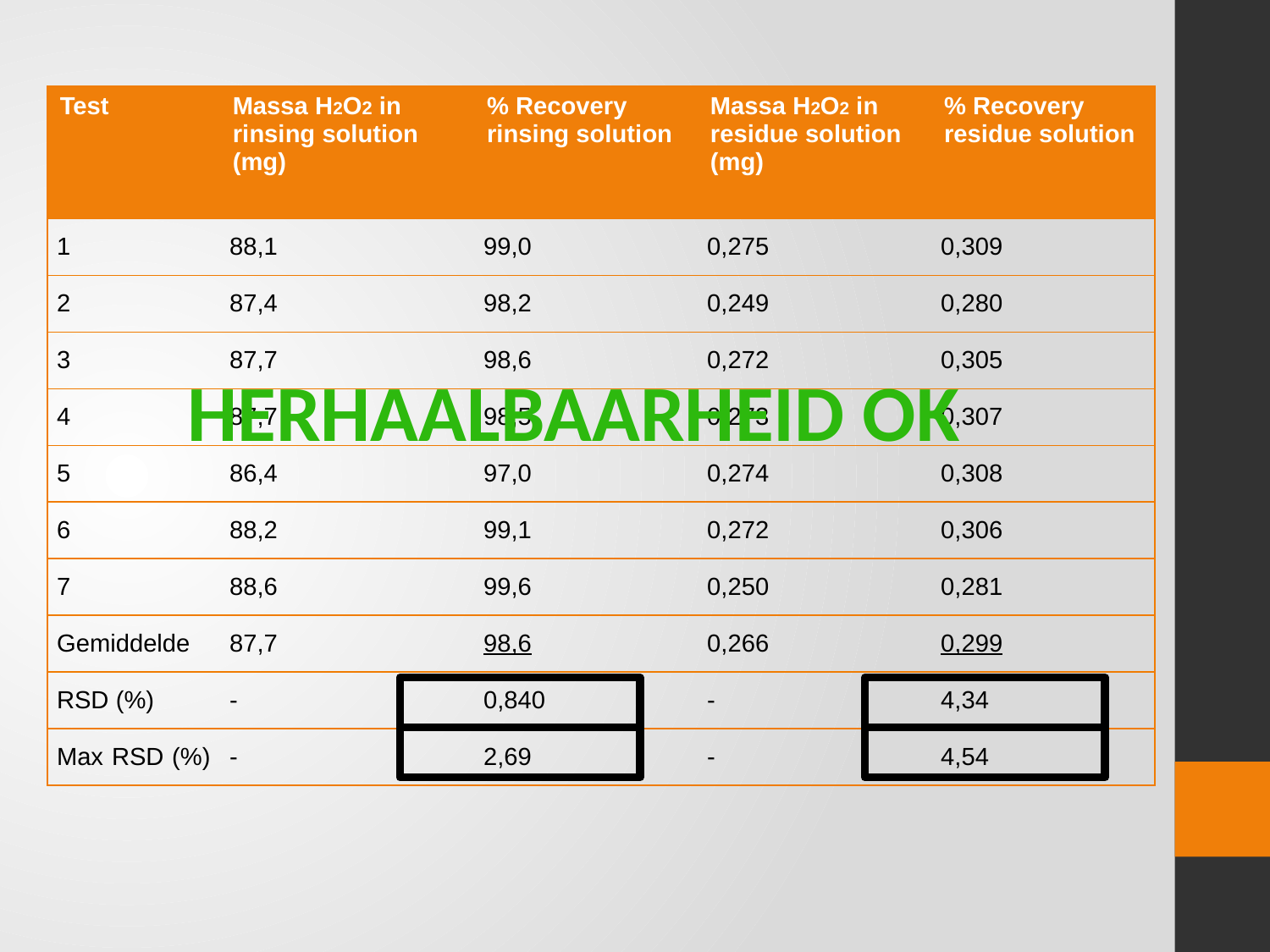

| Test | Massa H2O2 in rinsing solution (mg) | % Recovery rinsing solution | Massa H2O2 in residue solution (mg) | % Recovery residue solution |
| --- | --- | --- | --- | --- |
| 1 | 88,1 | 99,0 | 0,275 | 0,309 |
| 2 | 87,4 | 98,2 | 0,249 | 0,280 |
| 3 | 87,7 | 98,6 | 0,272 | 0,305 |
| 4 | 87,7 | 98,5 | 0,273 | 0,307 |
| 5 | 86,4 | 97,0 | 0,274 | 0,308 |
| 6 | 88,2 | 99,1 | 0,272 | 0,306 |
| 7 | 88,6 | 99,6 | 0,250 | 0,281 |
| Gemiddelde | 87,7 | 98,6 | 0,266 | 0,299 |
| RSD (%) | - | 0,840 | - | 4,34 |
| Max RSD (%) | - | 2,69 | - | 4,54 |

Herhaalbaarheid OK